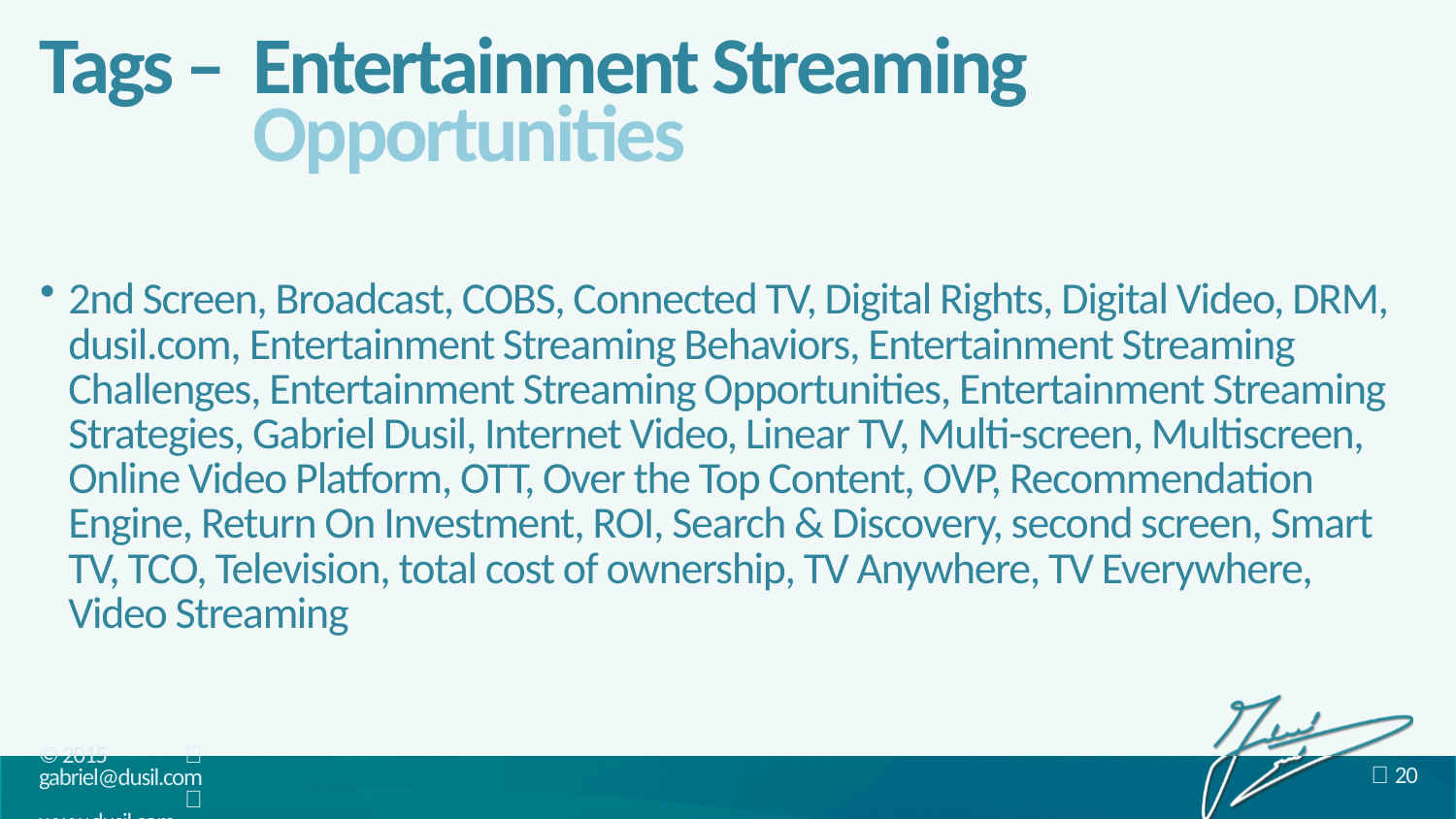

# Tags –	Entertainment Streaming Opportunities

2nd Screen, Broadcast, COBS, Connected TV, Digital Rights, Digital Video, DRM, dusil.com, Entertainment Streaming Behaviors, Entertainment Streaming Challenges, Entertainment Streaming Opportunities, Entertainment Streaming Strategies, Gabriel Dusil, Internet Video, Linear TV, Multi-screen, Multiscreen, Online Video Platform, OTT, Over the Top Content, OVP, Recommendation Engine, Return On Investment, ROI, Search & Discovery, second screen, Smart TV, TCO, Television, total cost of ownership, TV Anywhere, TV Everywhere, Video Streaming